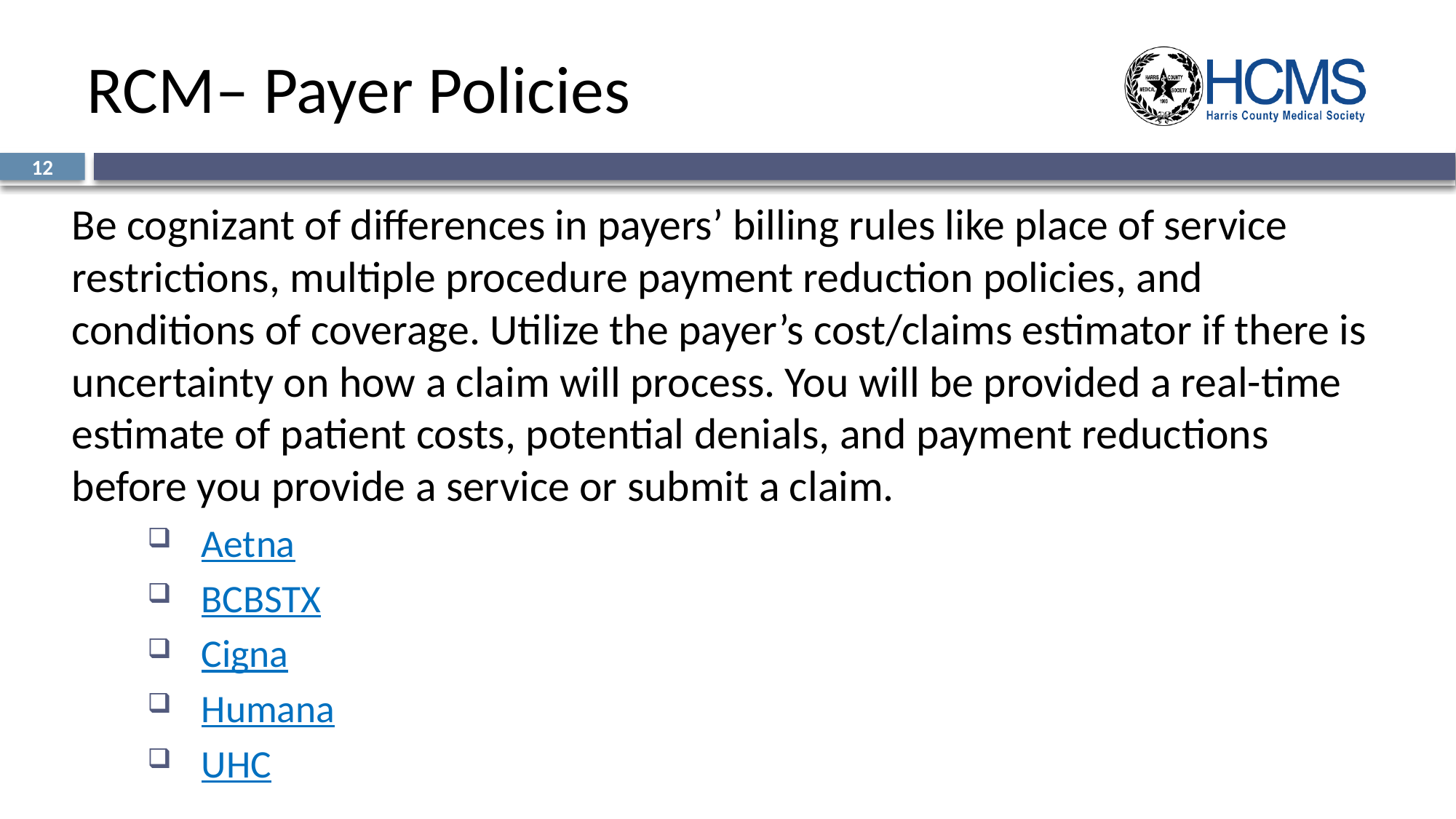

# RCM– Payer Policies
12
Be cognizant of differences in payers’ billing rules like place of service restrictions, multiple procedure payment reduction policies, and conditions of coverage. Utilize the payer’s cost/claims estimator if there is uncertainty on how a claim will process. You will be provided a real-time estimate of patient costs, potential denials, and payment reductions before you provide a service or submit a claim.
Aetna
BCBSTX
Cigna
Humana
UHC